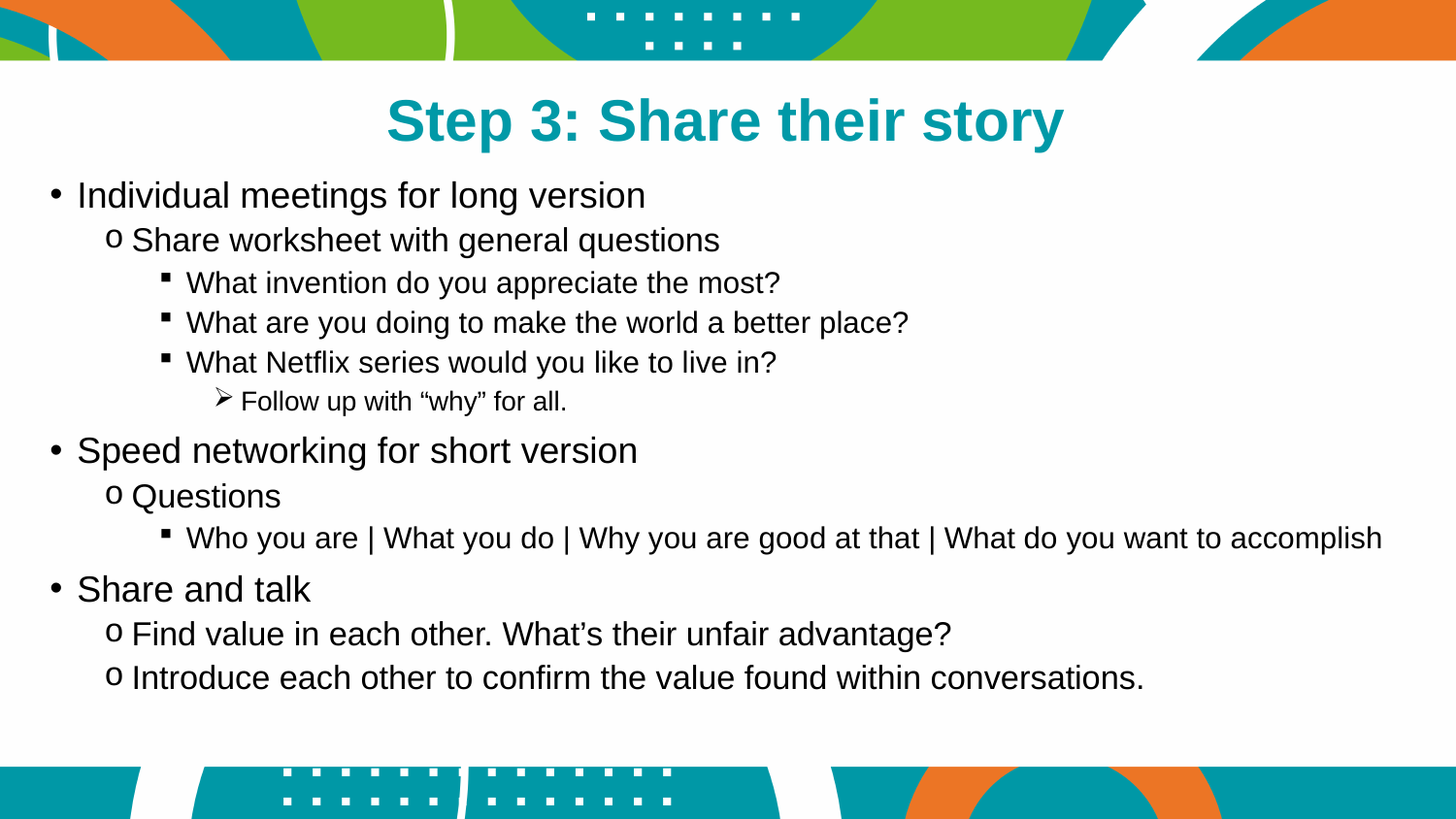

# Step 3: Share their story
Individual meetings for long version
Share worksheet with general questions
What invention do you appreciate the most?
What are you doing to make the world a better place?
What Netflix series would you like to live in?
Follow up with “why” for all.
Speed networking for short version
Questions
Who you are | What you do | Why you are good at that | What do you want to accomplish
Share and talk
Find value in each other. What’s their unfair advantage?
Introduce each other to confirm the value found within conversations.